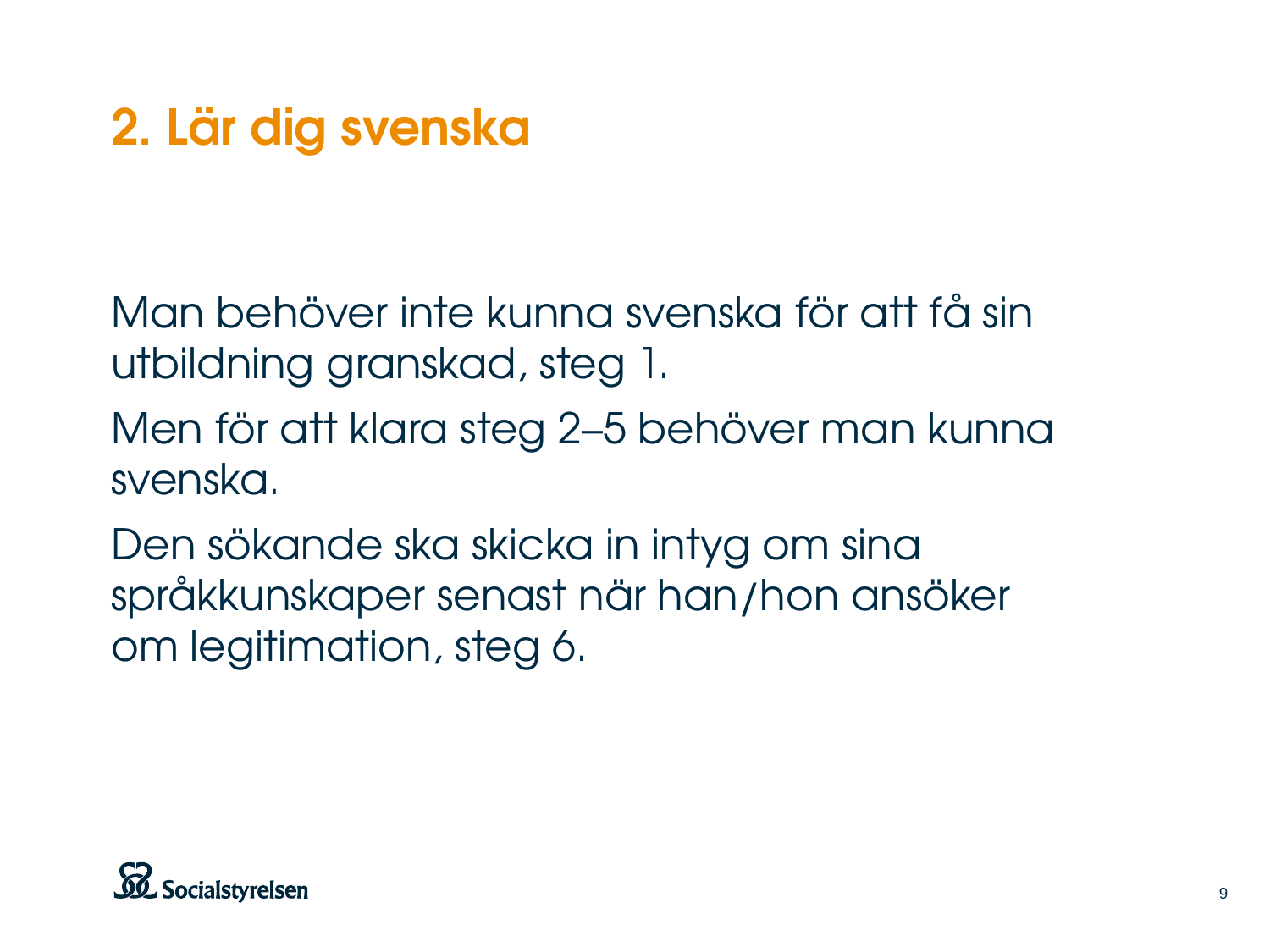

# 2. Lär dig svenska
Man behöver inte kunna svenska för att få sin utbildning granskad, steg 1.
Men för att klara steg 2–5 behöver man kunna svenska.
Den sökande ska skicka in intyg om sina språkkunskaper senast när han/hon ansöker om legitimation, steg 6.
9